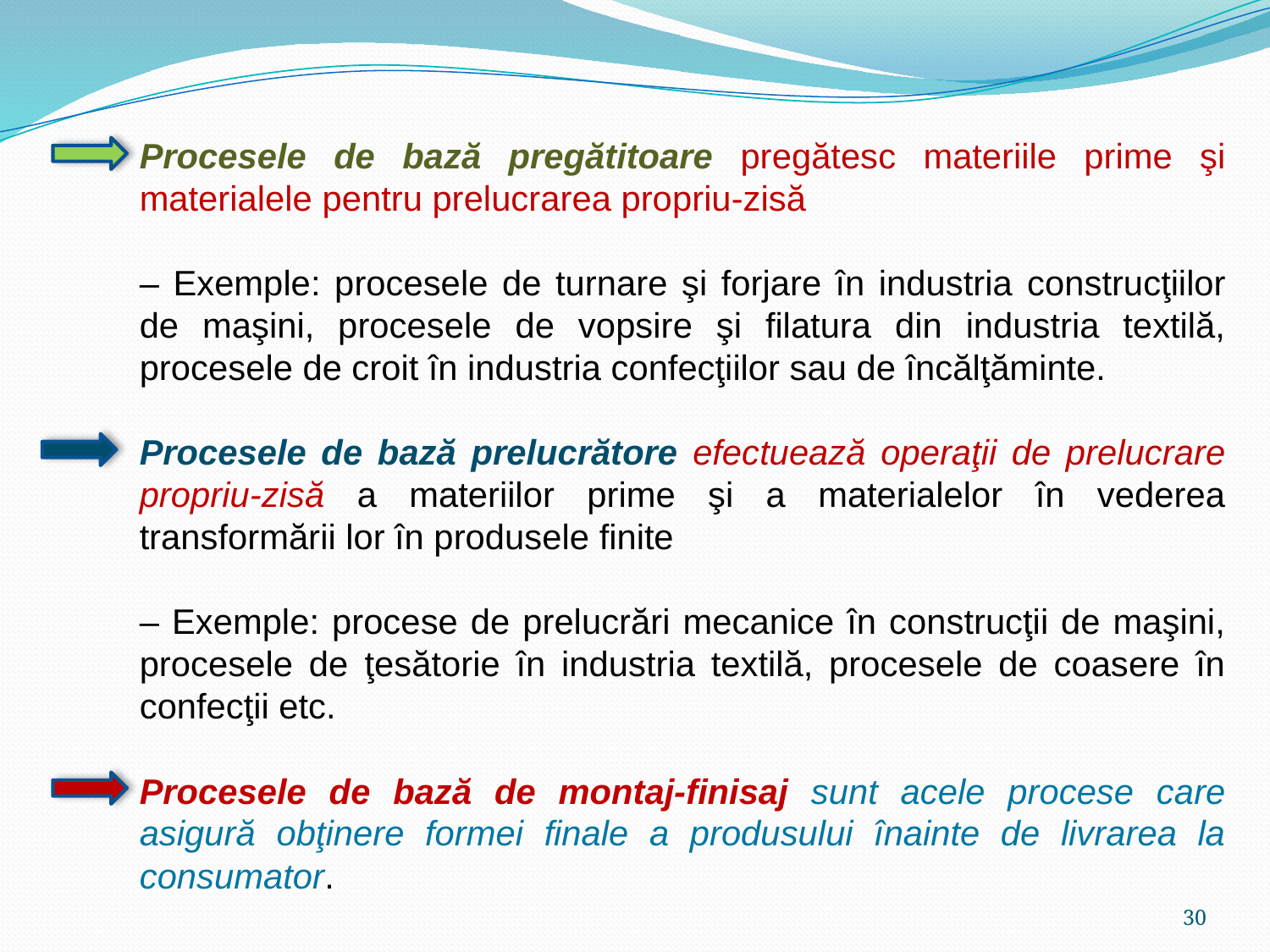

Procesele de bază pregătitoare pregătesc materiile prime şi materialele pentru prelucrarea propriu-zisă

– Exemple: procesele de turnare şi forjare în industria construcţiilor de maşini, procesele de vopsire şi filatura din industria textilă, procesele de croit în industria confecţiilor sau de încălţăminte.

Procesele de bază prelucrătore efectuează operaţii de prelucrare propriu-zisă a materiilor prime şi a materialelor în vederea transformării lor în produsele finite

– Exemple: procese de prelucrări mecanice în construcţii de maşini, procesele de ţesătorie în industria textilă, procesele de coasere în confecţii etc.

Procesele de bază de montaj-finisaj sunt acele procese care asigură obţinere formei finale a produsului înainte de livrarea la consumator.

30